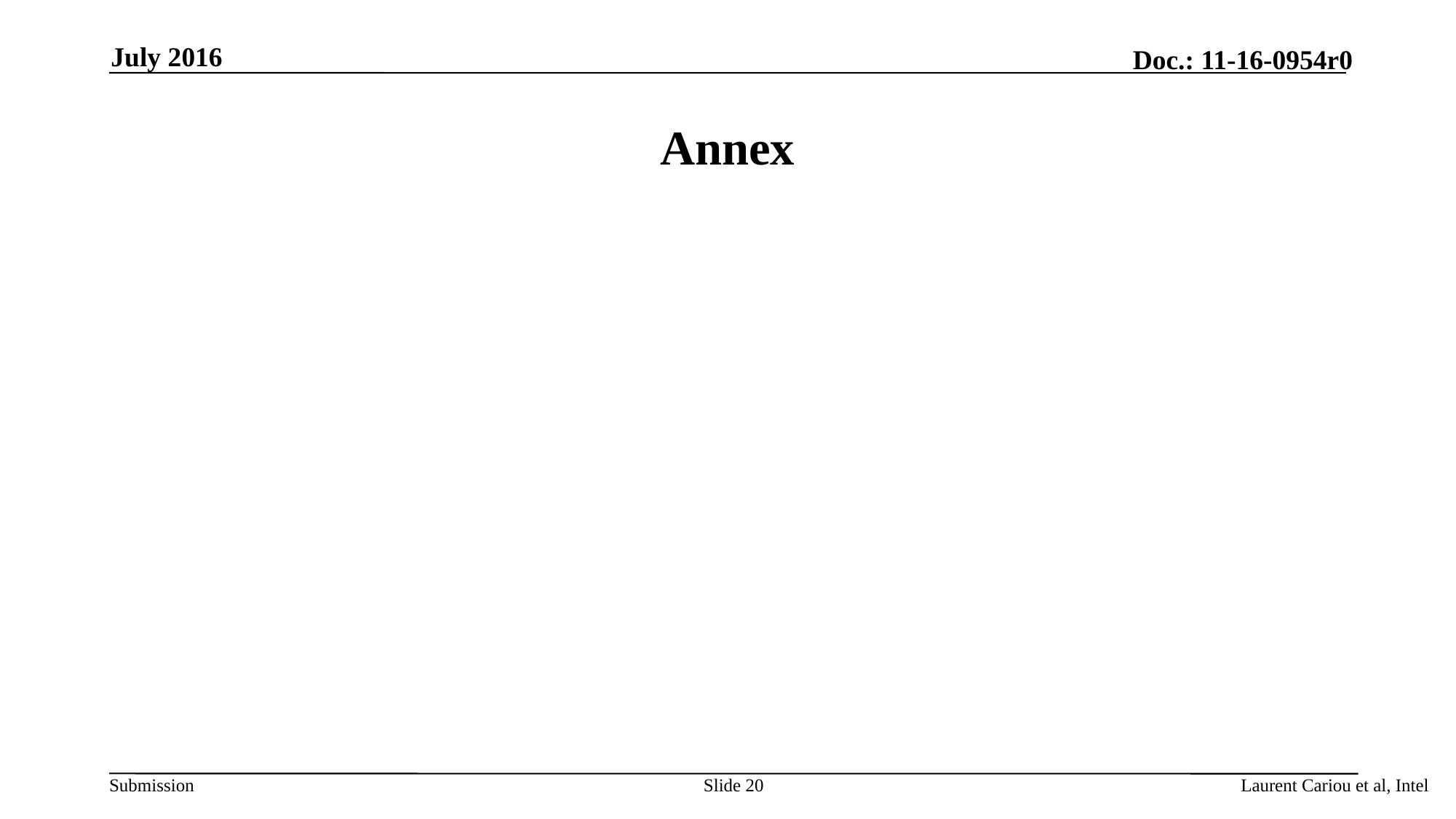

July 2016
# Annex

Slide 20
Laurent Cariou et al, Intel